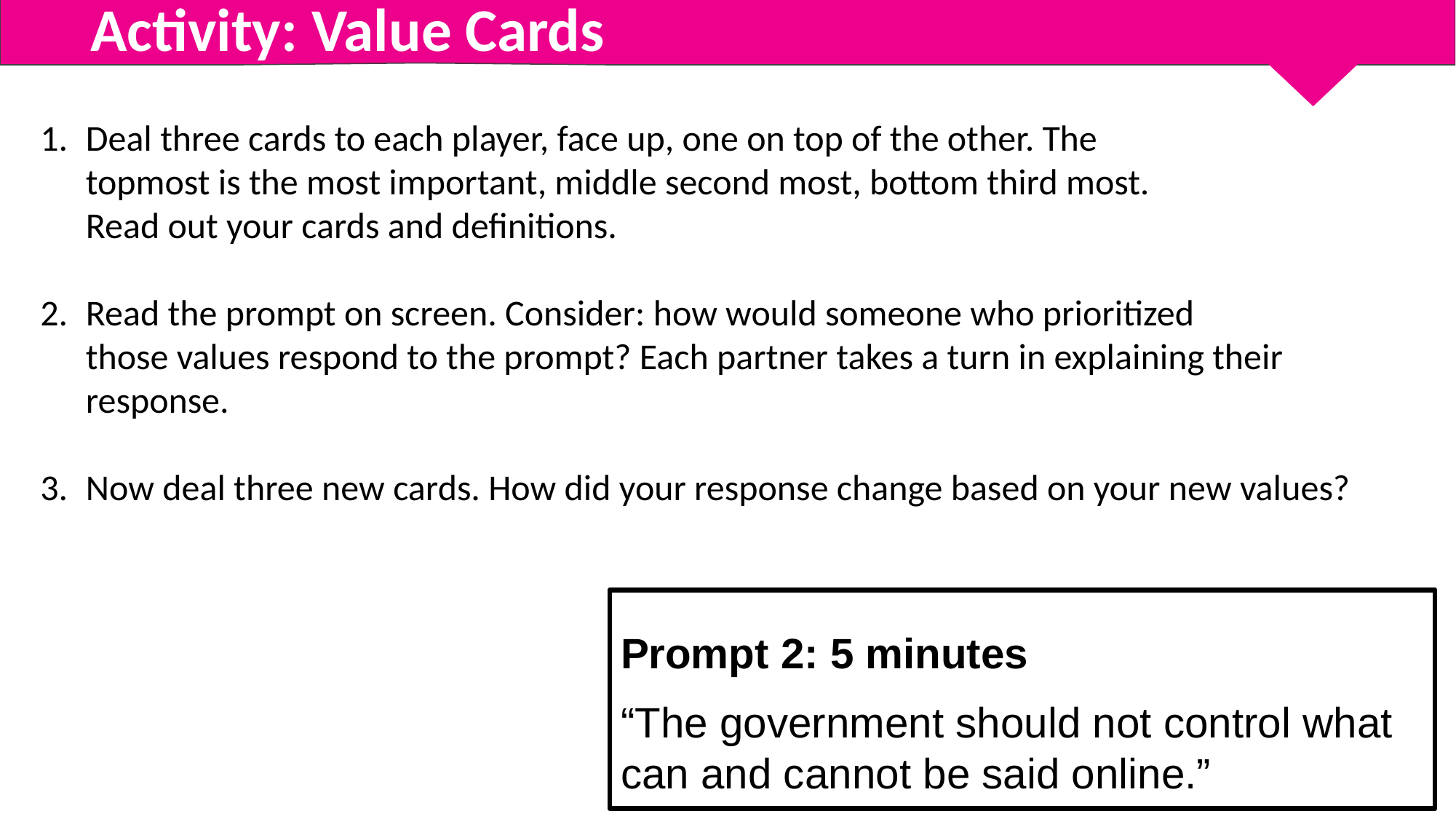

Activity: Value Cards
Deal three cards to each player, face up, one on top of the other. The
topmost is the most important, middle second most, bottom third most.
Read out your cards and definitions.
Read the prompt on screen. Consider: how would someone who prioritized
those values respond to the prompt? Each partner takes a turn in explaining their response.
Now deal three new cards. How did your response change based on your new values?
Prompt 1: 5 minutes
“The government needs to do more to reduce the gap between rich and poor.”
Prompt 2: 5 minutes
“The government should not control what can and cannot be said online.”